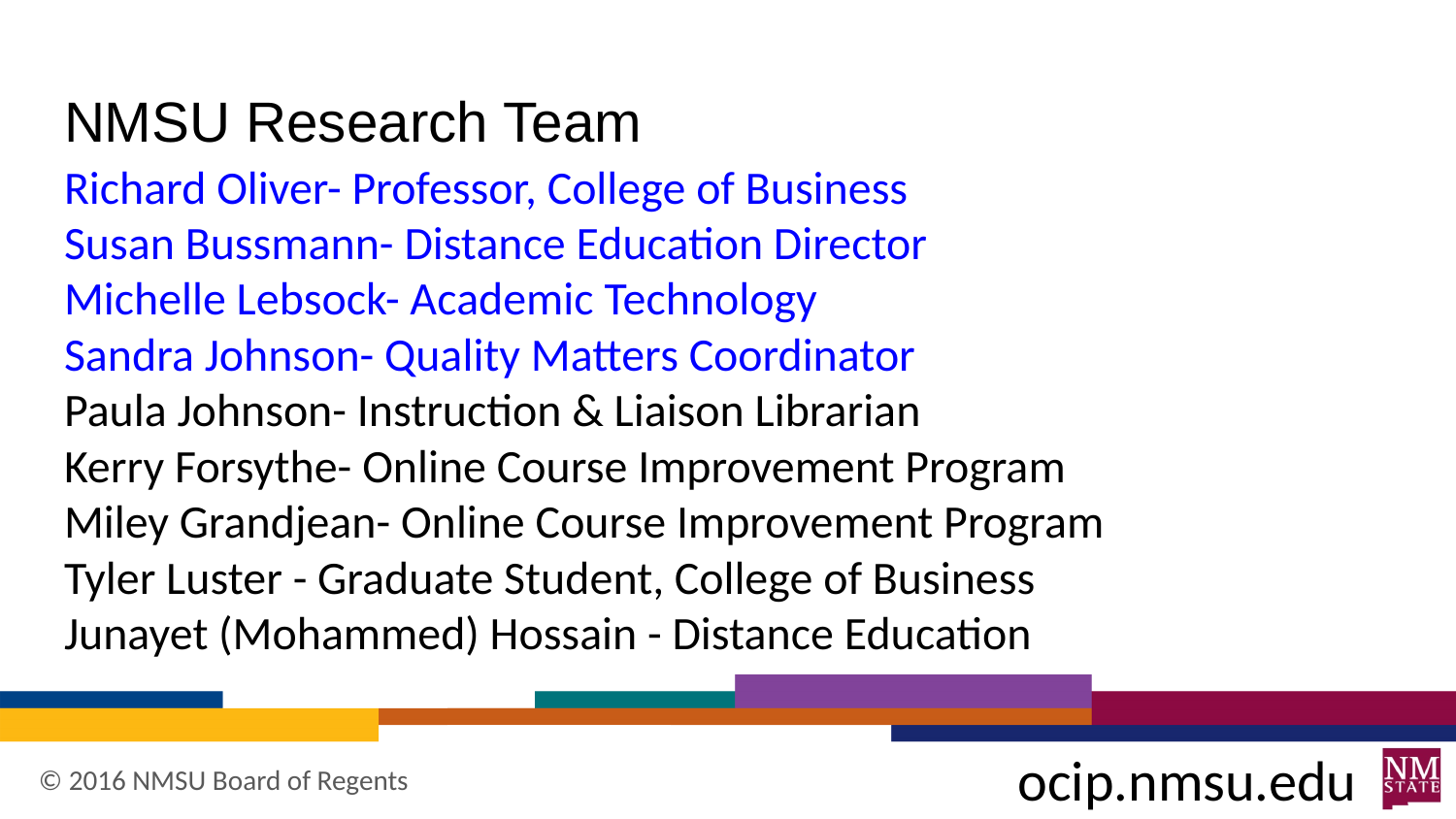

# NMSU Research Team
Richard Oliver- Professor, College of Business
Susan Bussmann- Distance Education Director
Michelle Lebsock- Academic Technology
Sandra Johnson- Quality Matters Coordinator
Paula Johnson- Instruction & Liaison Librarian
Kerry Forsythe- Online Course Improvement Program
Miley Grandjean- Online Course Improvement Program
Tyler Luster - Graduate Student, College of Business
Junayet (Mohammed) Hossain - Distance Education